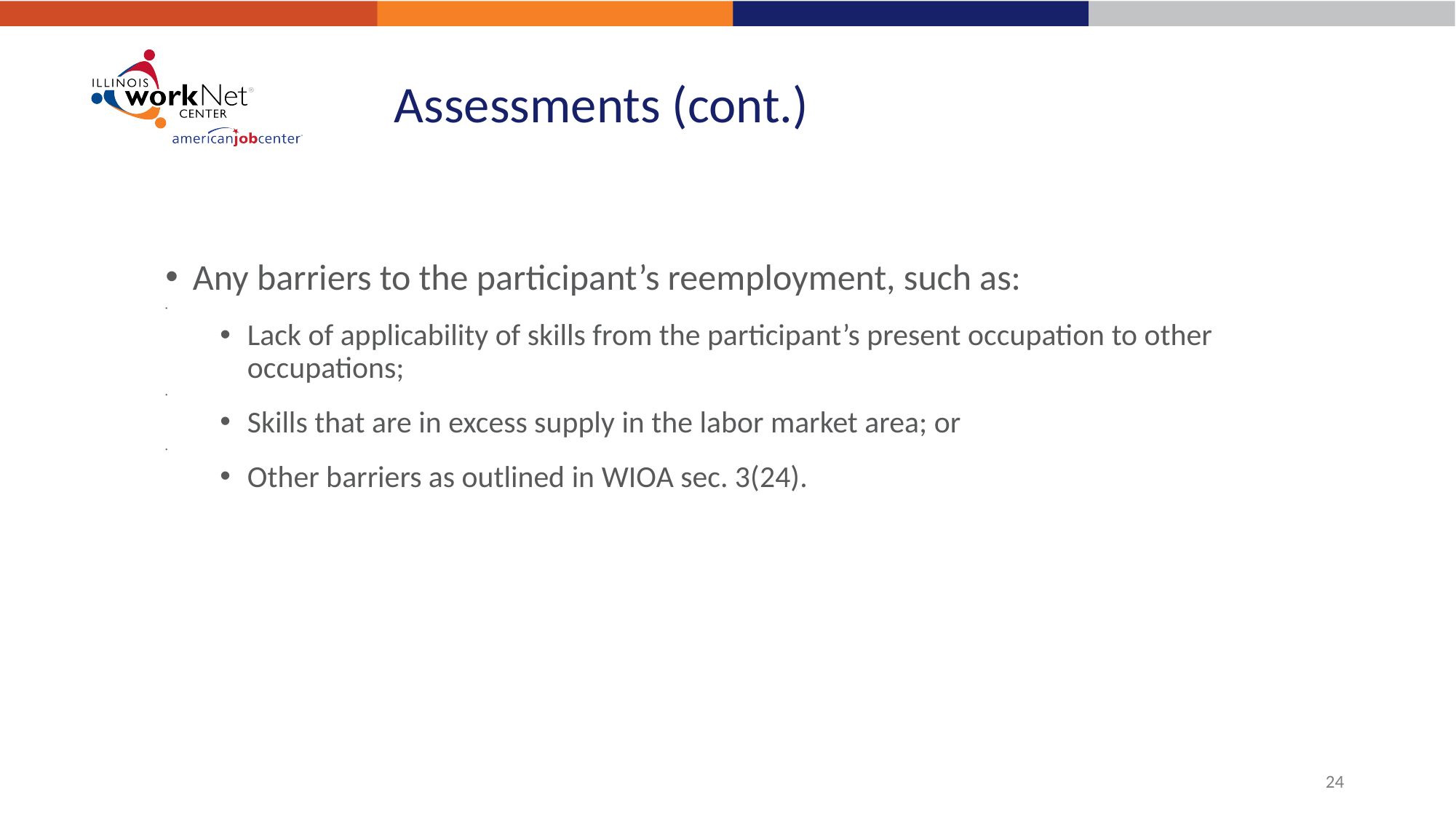

# Assessments (cont.)
Any barriers to the participant’s reemployment, such as:

Lack of applicability of skills from the participant’s present occupation to other occupations;

Skills that are in excess supply in the labor market area; or

Other barriers as outlined in WIOA sec. 3(24).

24